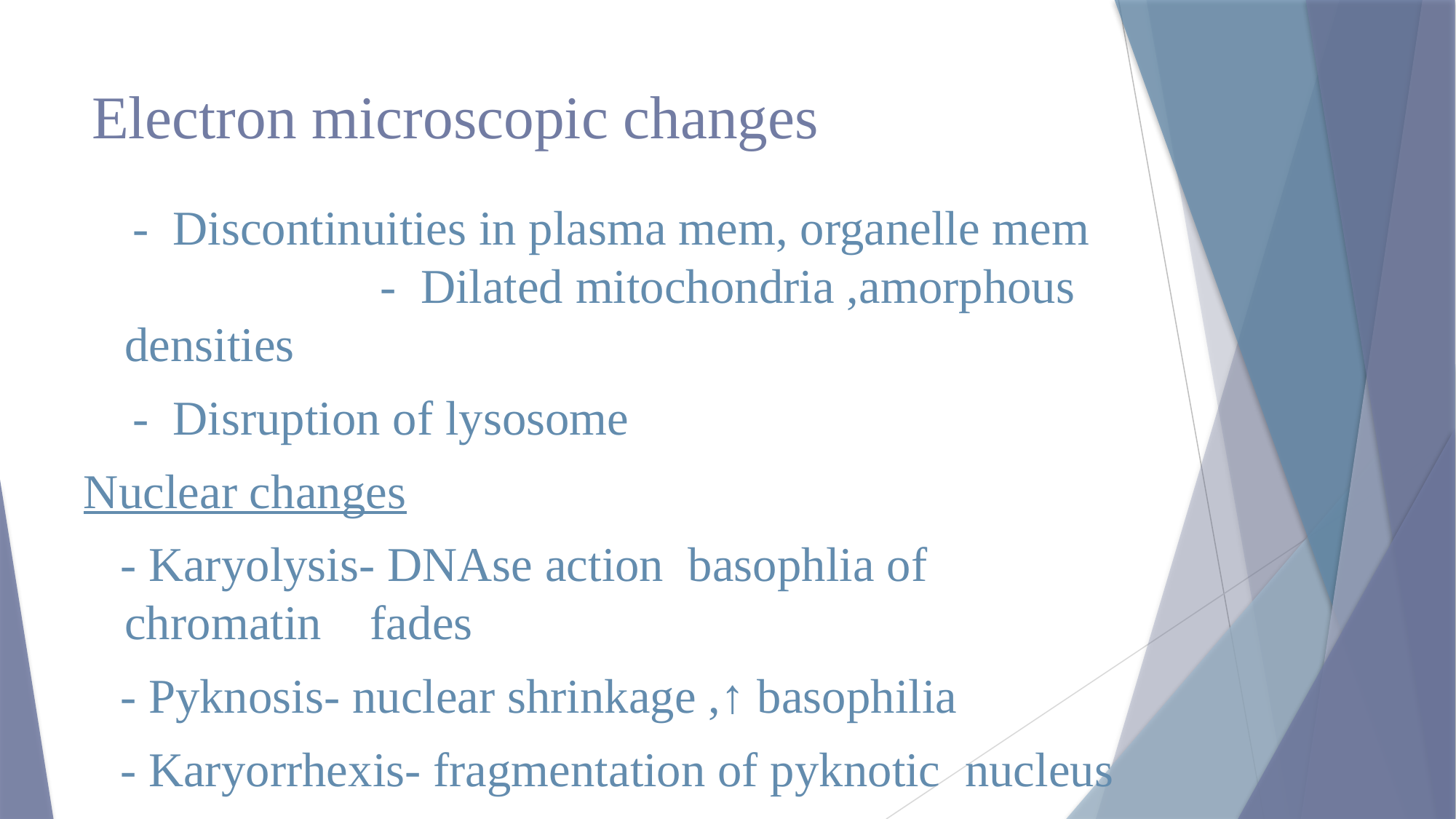

# Electron microscopic changes
    -  Discontinuities in plasma mem, organelle mem                        -  Dilated mitochondria ,amorphous densities
    -  Disruption of lysosome
Nuclear changes
   - Karyolysis- DNAse action  basophlia of  chromatin    fades
   - Pyknosis- nuclear shrinkage ,↑ basophilia
   - Karyorrhexis- fragmentation of pyknotic  nucleus